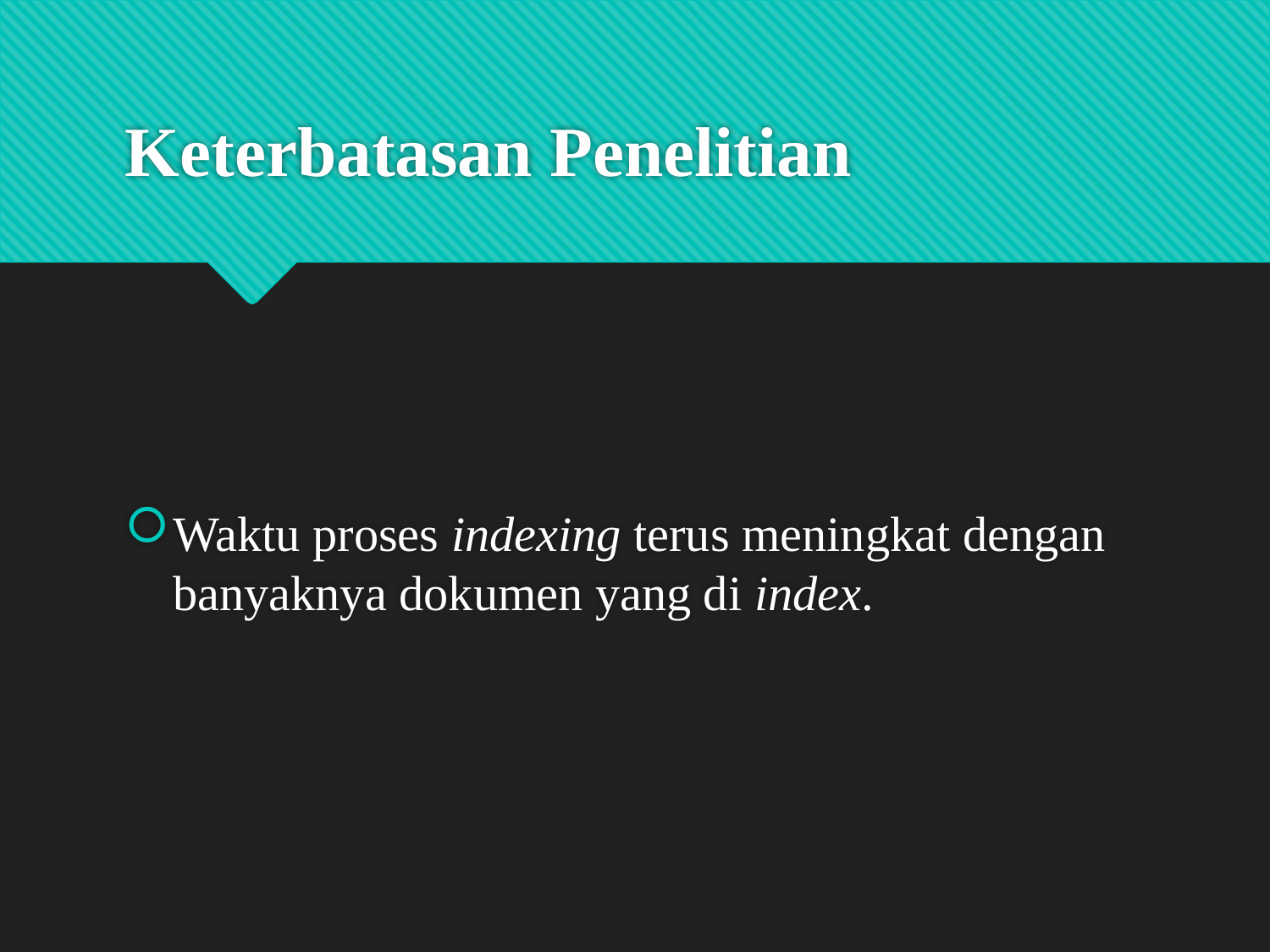

# Keterbatasan Penelitian
Waktu proses indexing terus meningkat dengan banyaknya dokumen yang di index.